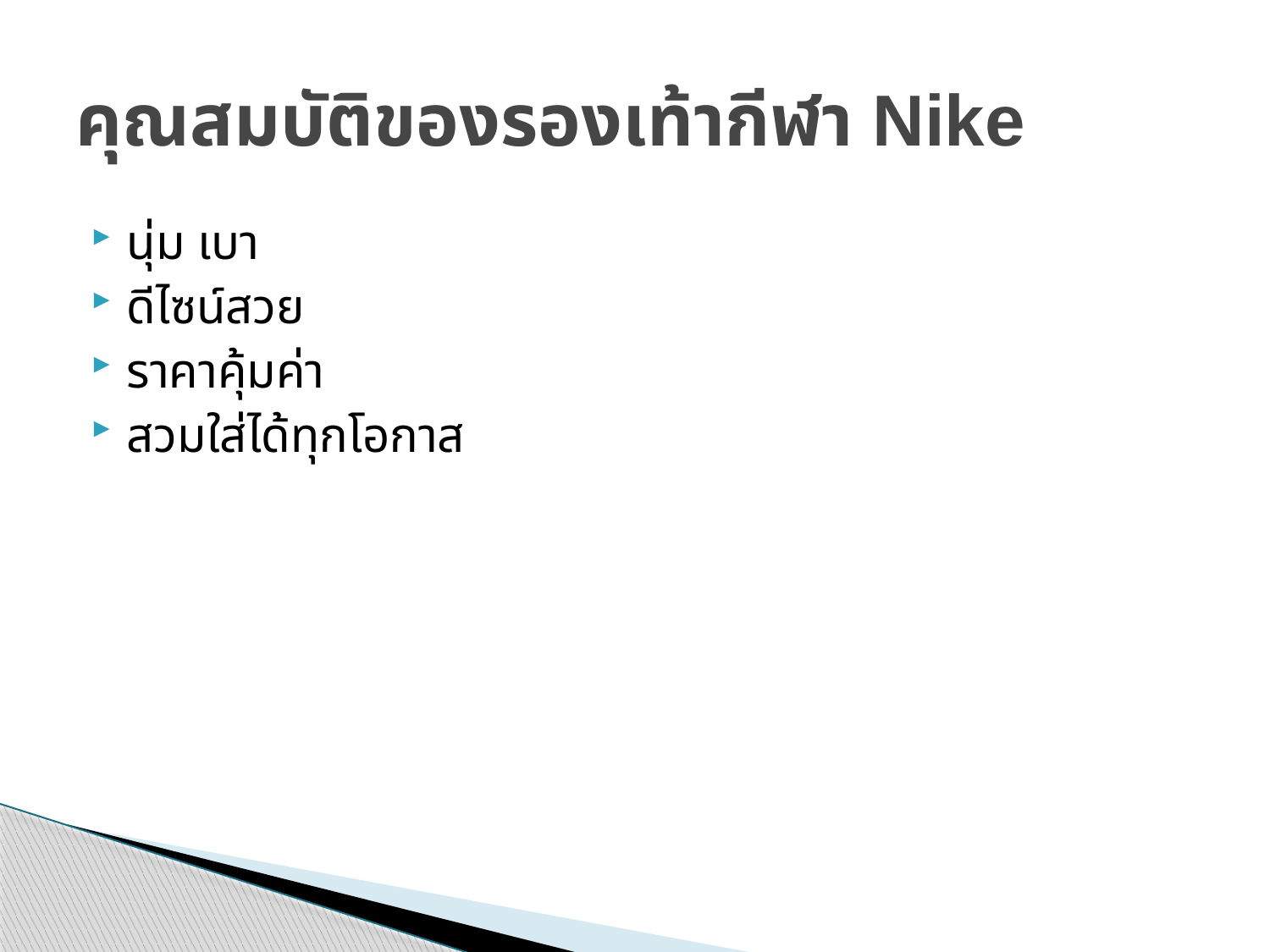

# คุณสมบัติของรองเท้ากีฬา Nike
นุ่ม เบา
ดีไซน์สวย
ราคาคุ้มค่า
สวมใส่ได้ทุกโอกาส